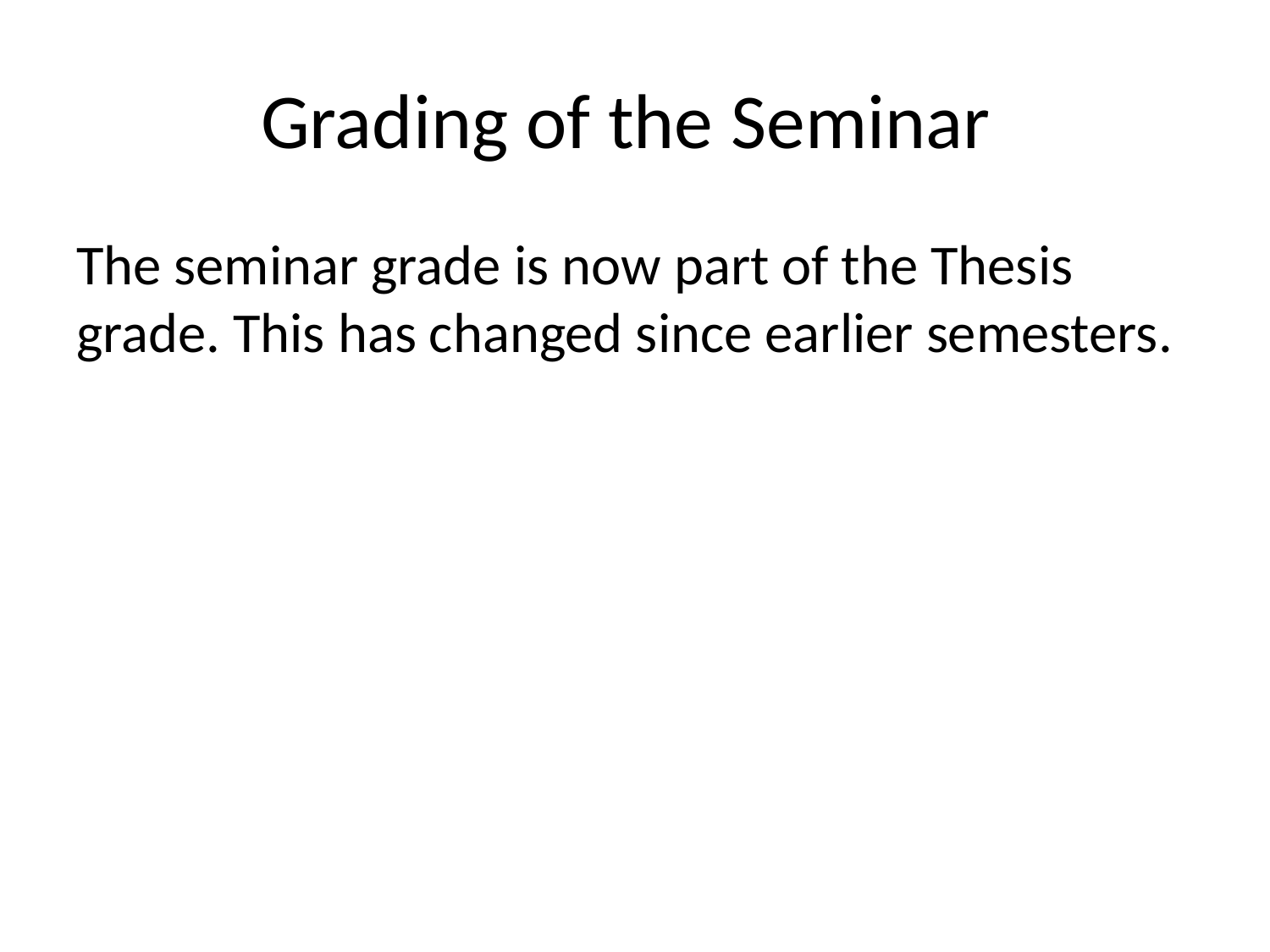

# Grading of the Seminar
The seminar grade is now part of the Thesis grade. This has changed since earlier semesters.